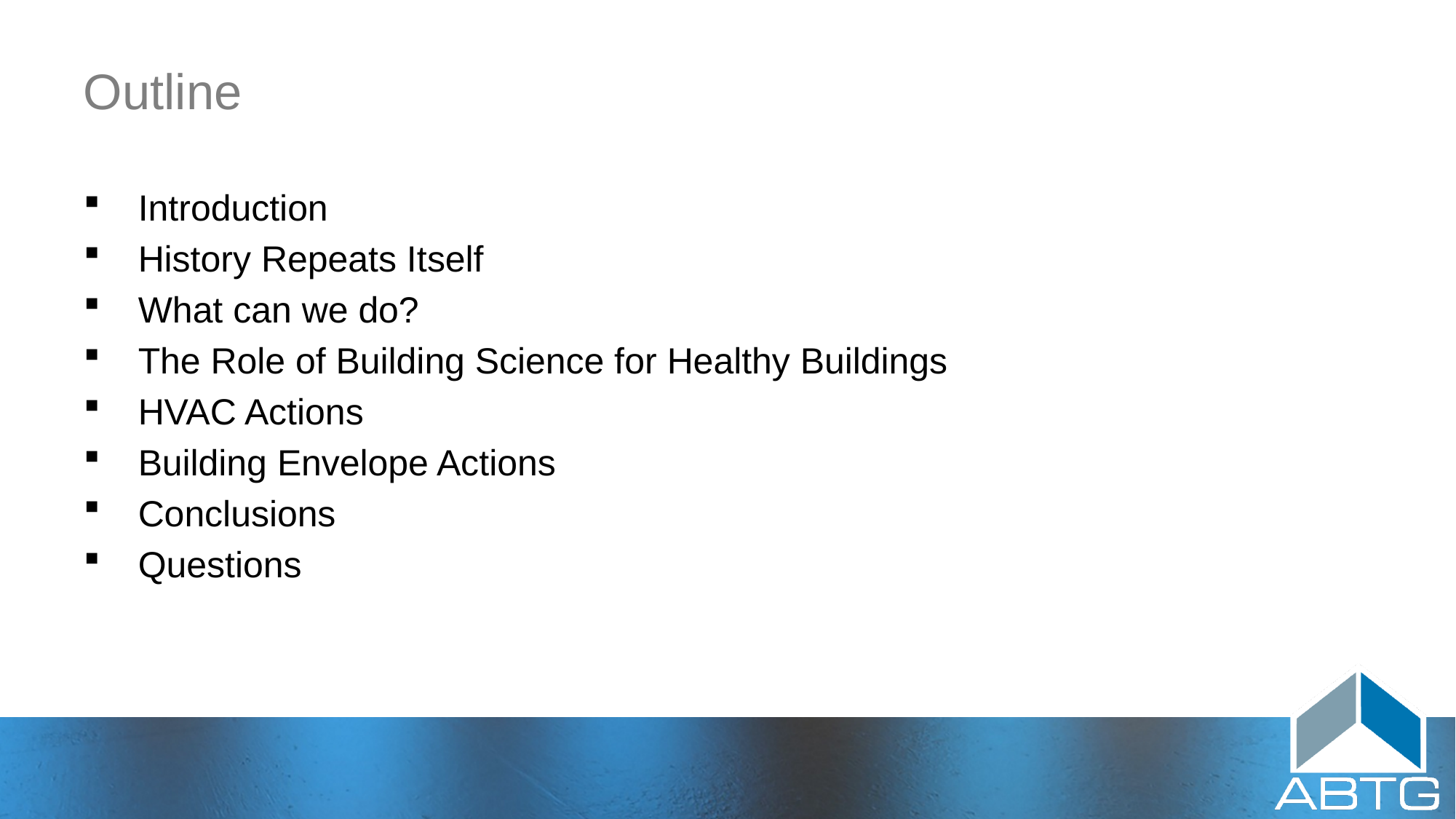

# Outline
Introduction
History Repeats Itself
What can we do?
The Role of Building Science for Healthy Buildings
HVAC Actions
Building Envelope Actions
Conclusions
Questions